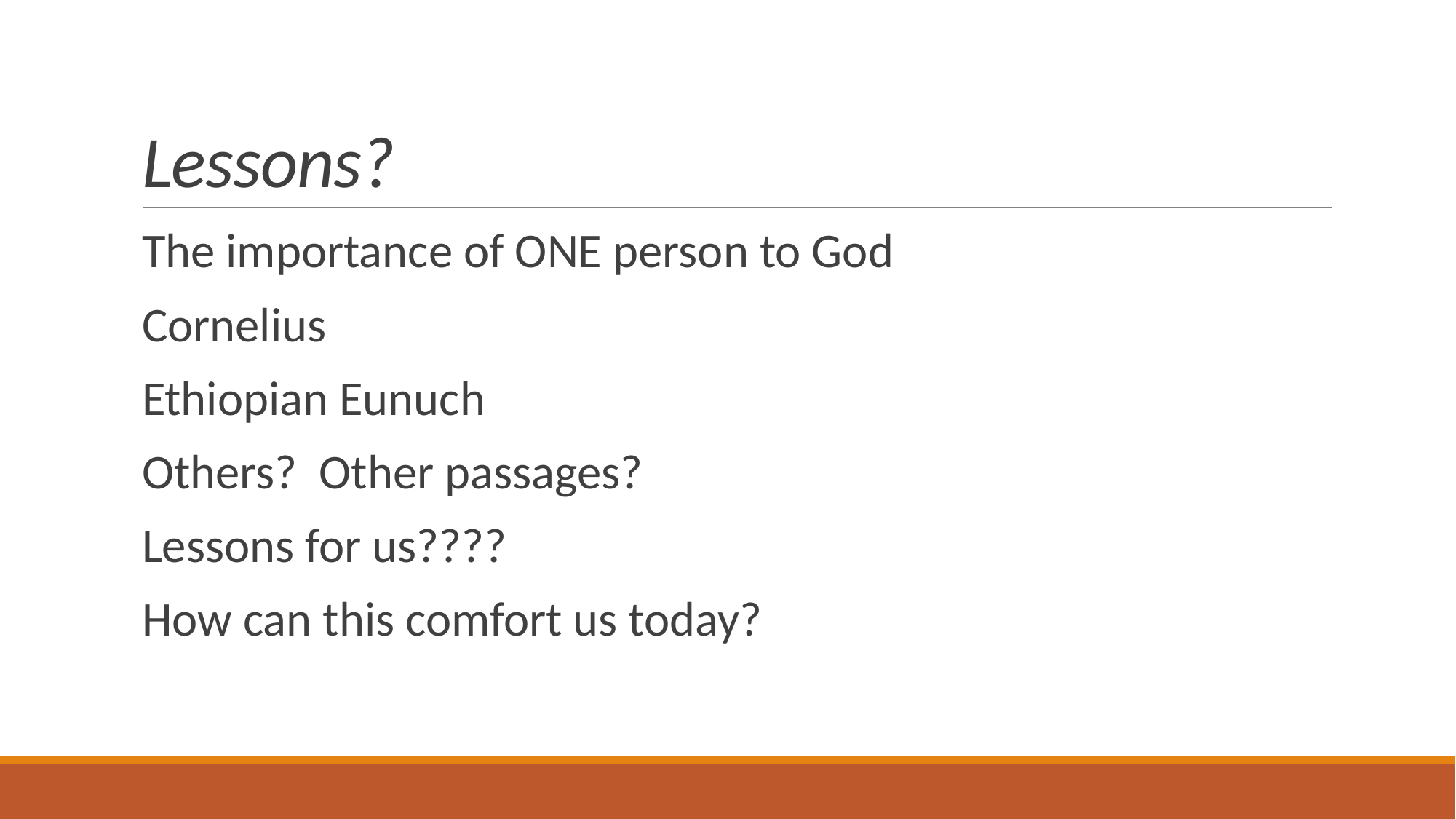

# Lessons?
The importance of ONE person to God
Cornelius
Ethiopian Eunuch
Others?  Other passages?
Lessons for us????
How can this comfort us today?